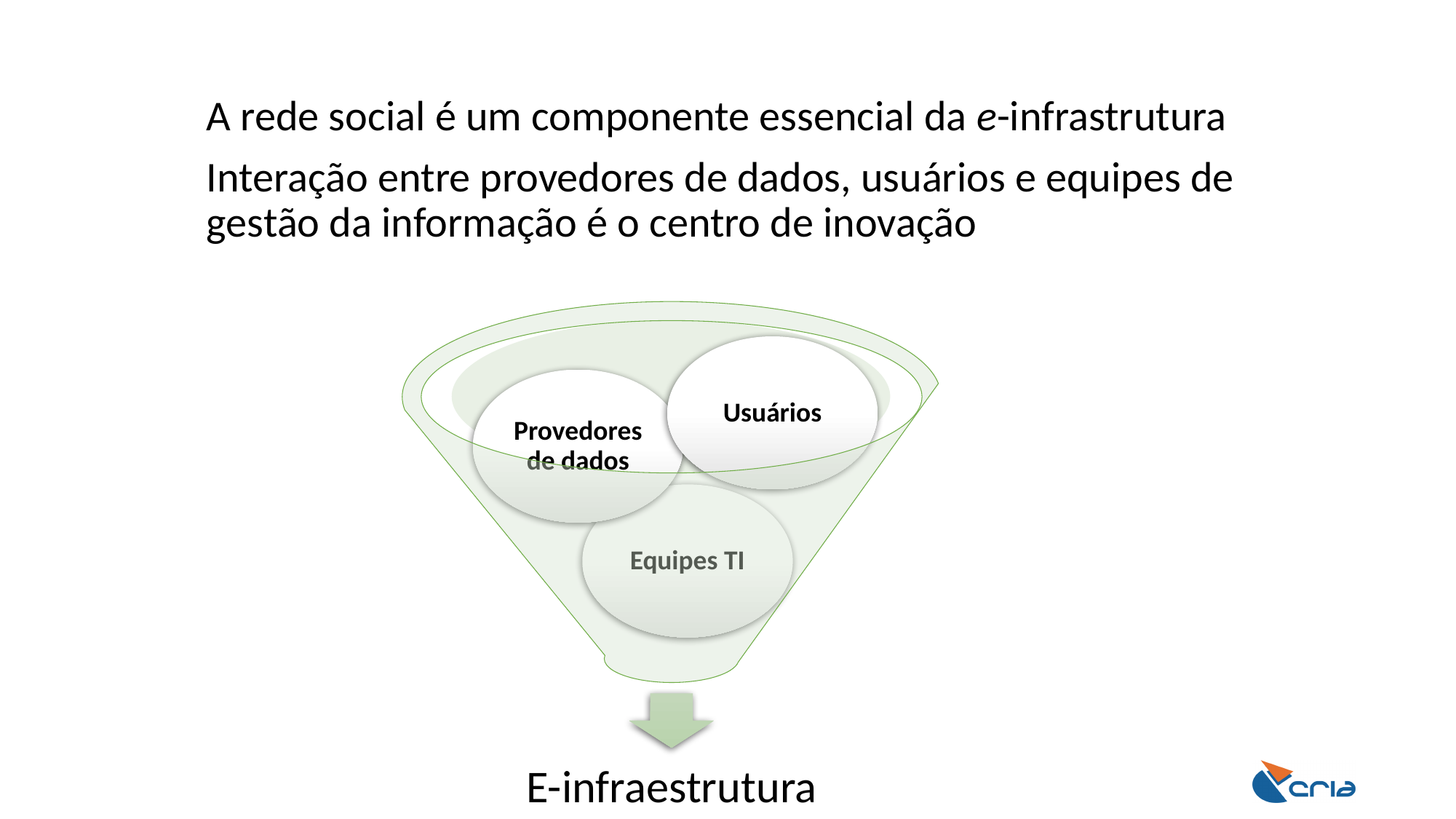

A rede social é um componente essencial da e-infrastrutura
Interação entre provedores de dados, usuários e equipes de gestão da informação é o centro de inovação
E-infraestrutura
Equipes TI
Provedores de dados
Usuários